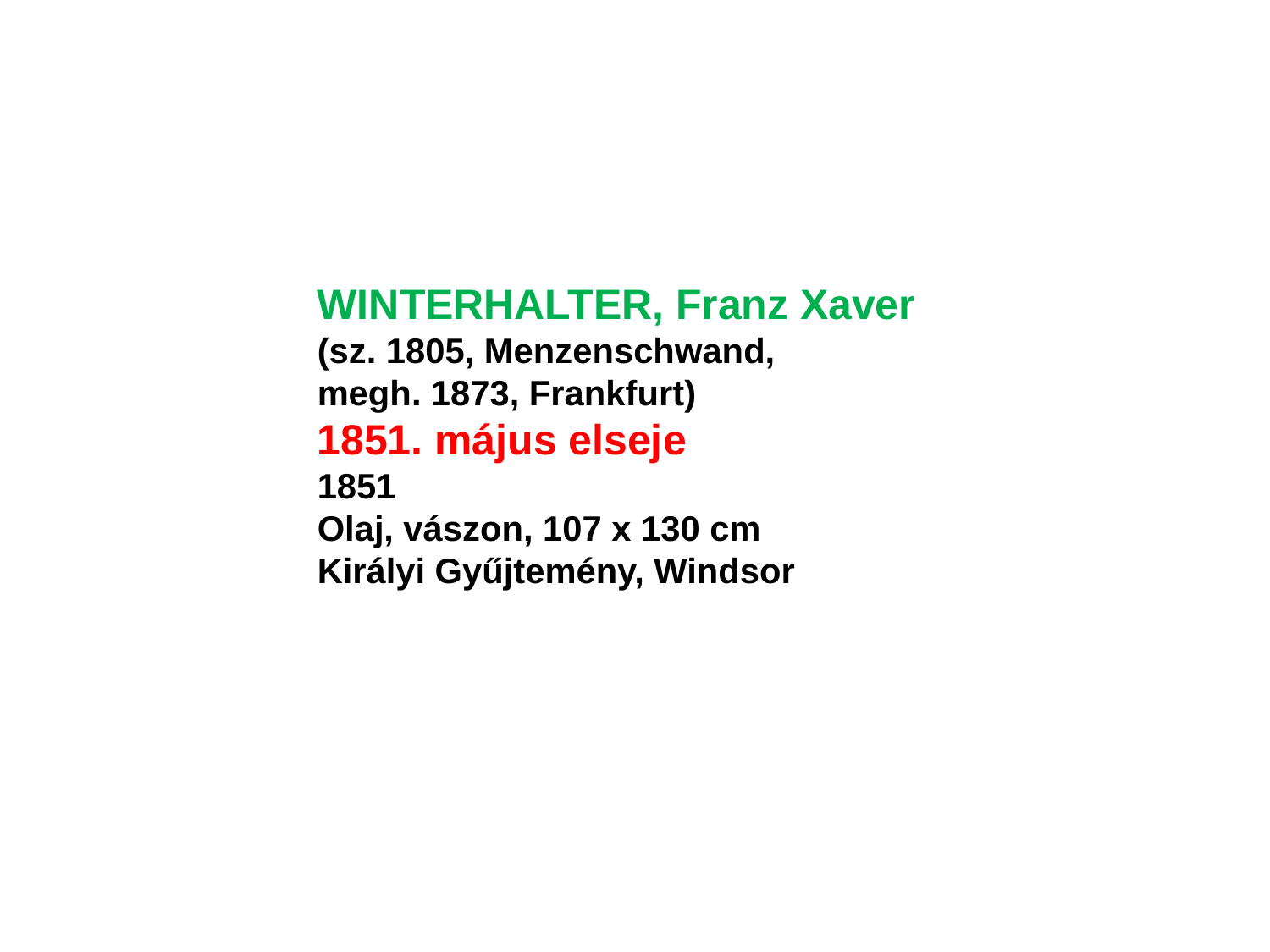

WINTERHALTER, Franz Xaver
(sz. 1805, Menzenschwand,
megh. 1873, Frankfurt)
1851. május elseje
1851
Olaj, vászon, 107 x 130 cm
Királyi Gyűjtemény, Windsor